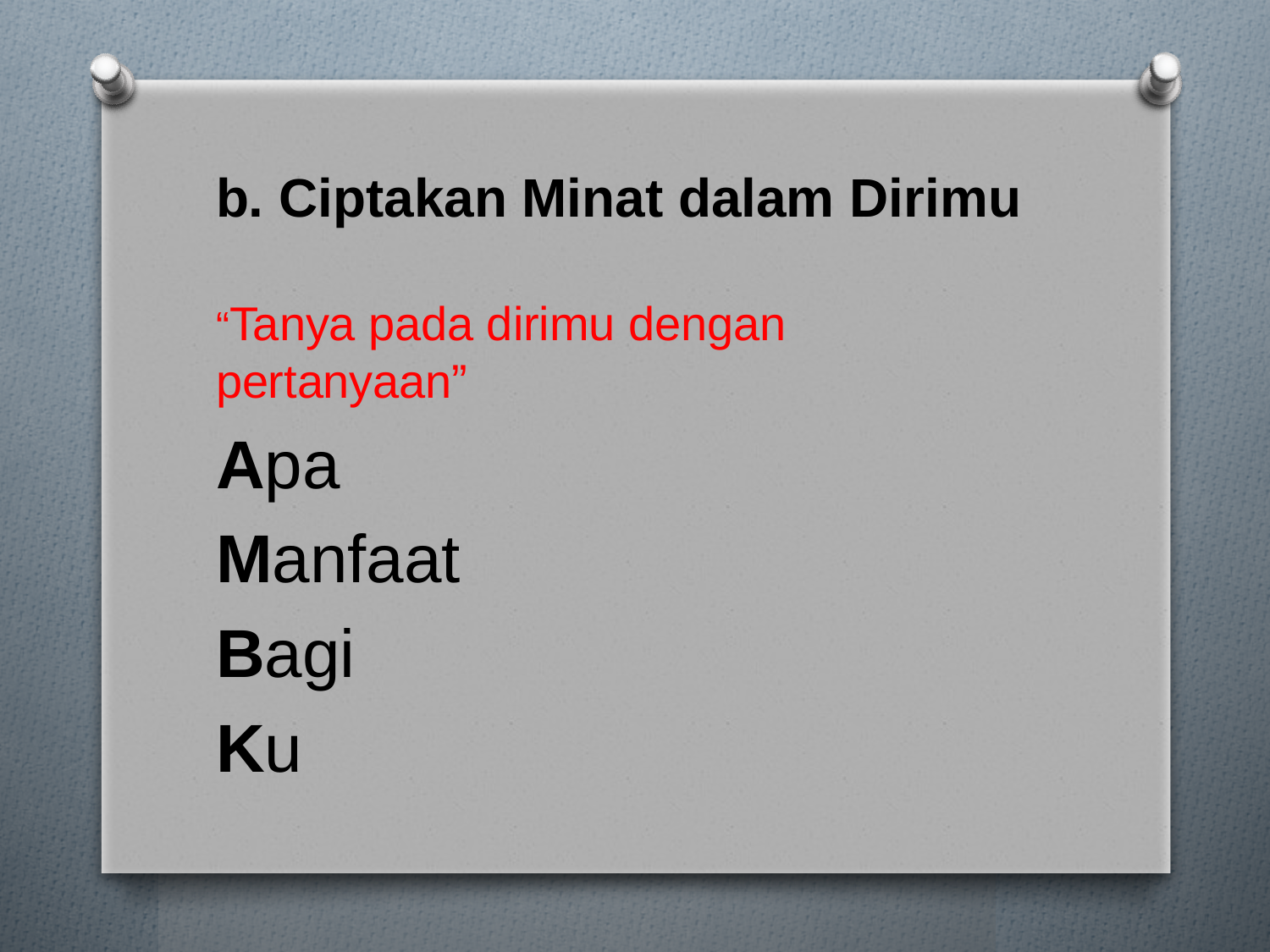

b. Ciptakan Minat dalam Dirimu

“Tanya pada dirimu dengan pertanyaan”
Apa
Manfaat
Bagi
Ku